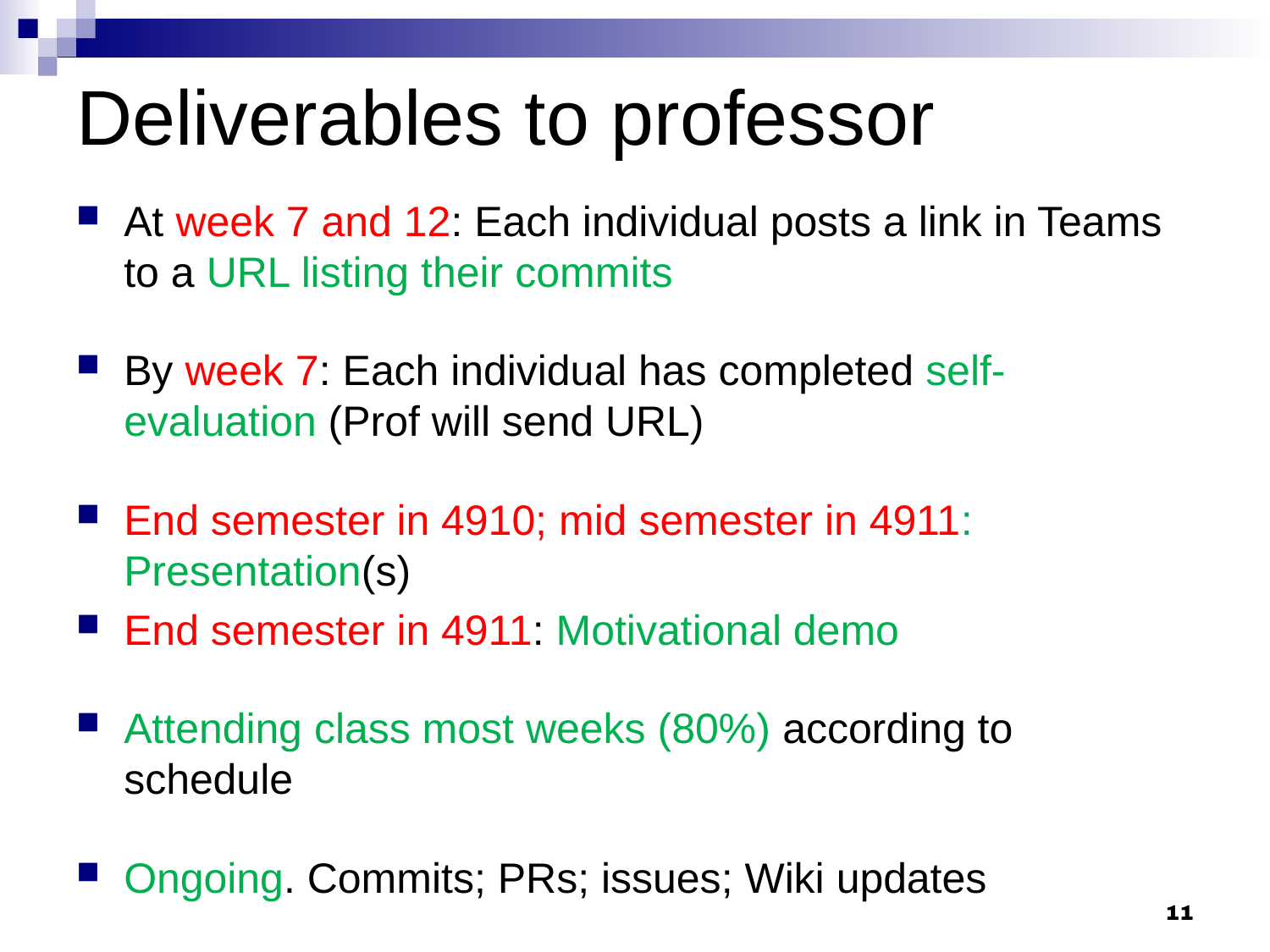

# Deliverables to professor
At week 7 and 12: Each individual posts a link in Teams to a URL listing their commits

By week 7: Each individual has completed self-evaluation (Prof will send URL)

End semester in 4910; mid semester in 4911: Presentation(s)
End semester in 4911: Motivational demo

Attending class most weeks (80%) according to schedule

Ongoing. Commits; PRs; issues; Wiki updates

11